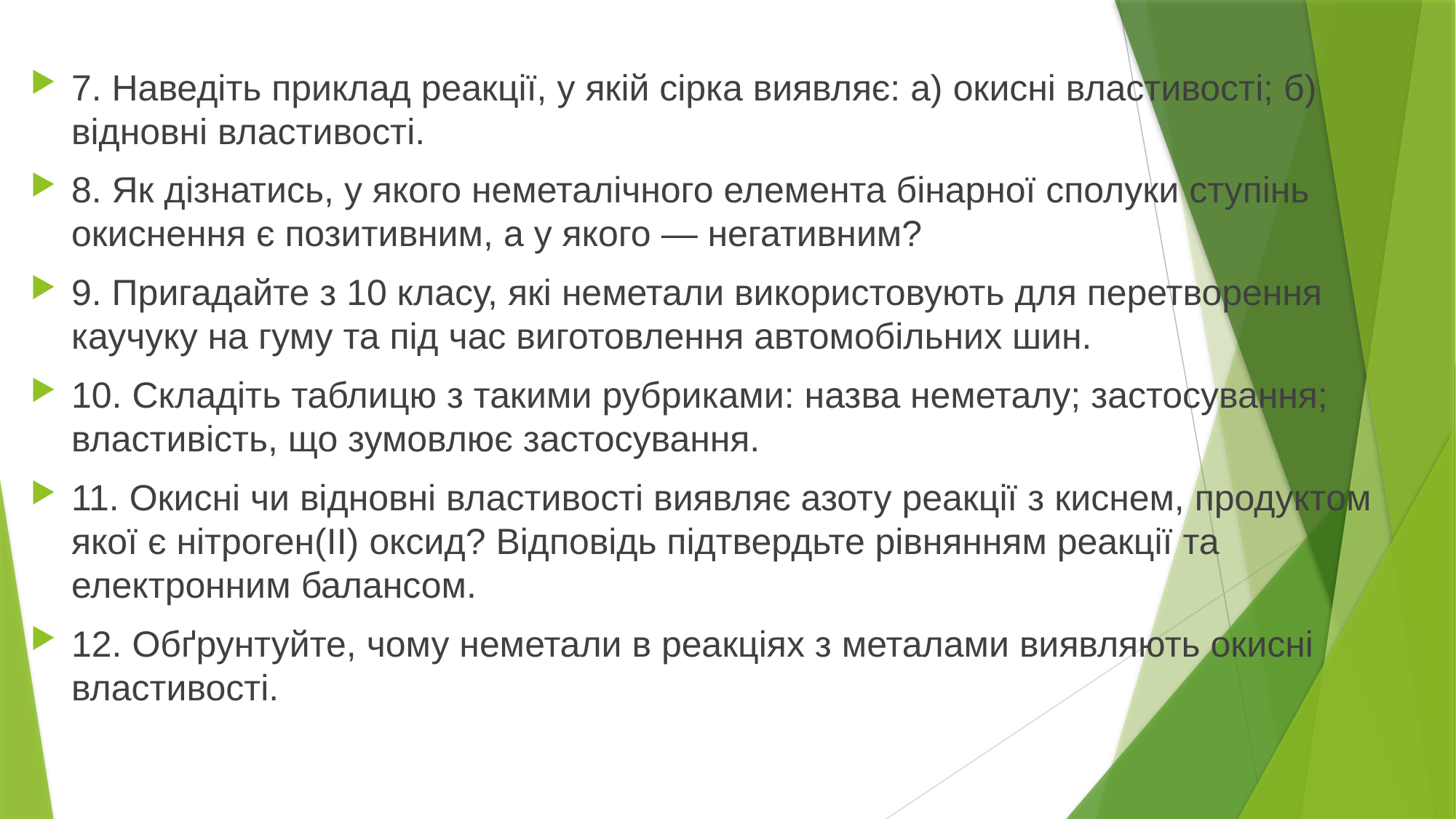

7. Наведіть приклад реакції, у якій сірка виявляє: а) окисні властивості; б) відновні властивості.
8. Як дізнатись, у якого неметалічного елемента бінарної сполуки ступінь окиснення є позитивним, а у якого — негативним?
9. Пригадайте з 10 класу, які неметали використовують для перетворення каучуку на гуму та під час виготовлення автомобільних шин.
10. Складіть таблицю з такими рубриками: назва неметалу; застосування; властивість, що зумовлює застосування.
11. Окисні чи відновні властивості виявляє азоту реакції з киснем, продуктом якої є нітроген(ІІ) оксид? Відповідь підтвердьте рівнянням реакції та електронним балансом.
12. Обґрунтуйте, чому неметали в реакціях з металами виявляють окисні властивості.